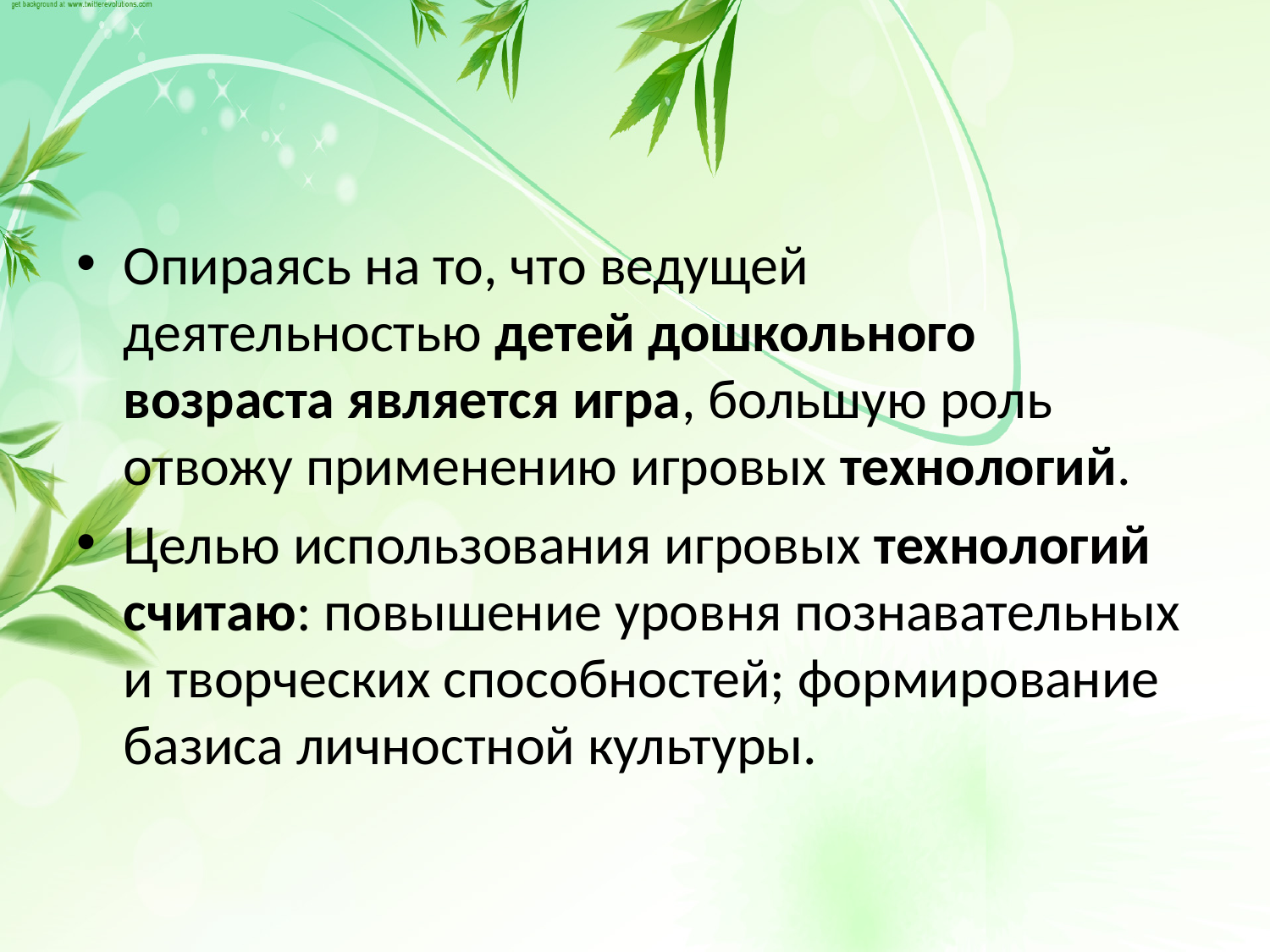

#
Опираясь на то, что ведущей деятельностью детей дошкольного возраста является игра, большую роль отвожу применению игровых технологий.
Целью использования игровых технологий считаю: повышение уровня познавательных и творческих способностей; формирование базиса личностной культуры.